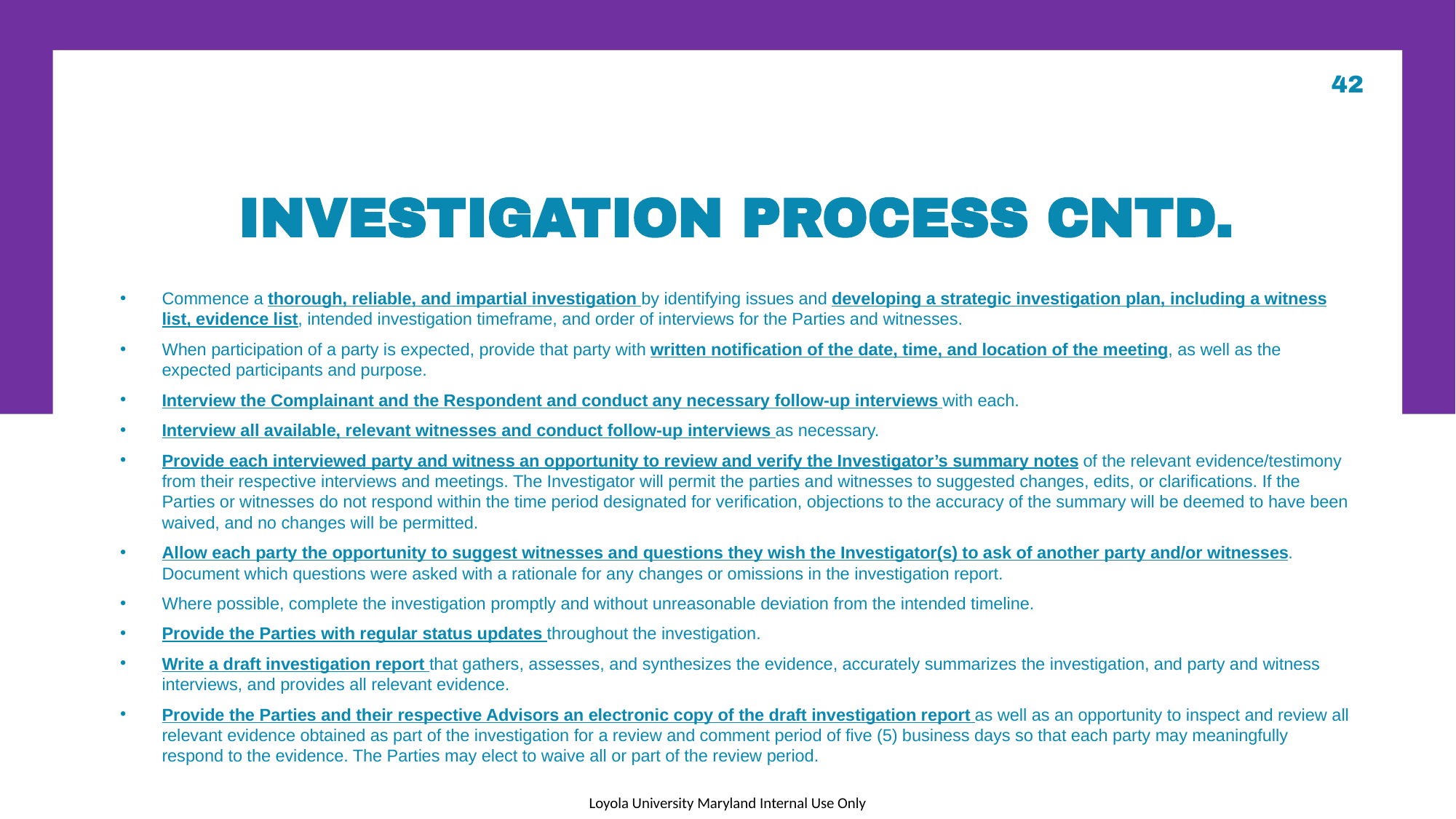

42
# Investigation process cntd.
Commence a thorough, reliable, and impartial investigation by identifying issues and developing a strategic investigation plan, including a witness list, evidence list, intended investigation timeframe, and order of interviews for the Parties and witnesses.
When participation of a party is expected, provide that party with written notification of the date, time, and location of the meeting, as well as the expected participants and purpose.
Interview the Complainant and the Respondent and conduct any necessary follow-up interviews with each.
Interview all available, relevant witnesses and conduct follow-up interviews as necessary.
Provide each interviewed party and witness an opportunity to review and verify the Investigator’s summary notes of the relevant evidence/testimony from their respective interviews and meetings. The Investigator will permit the parties and witnesses to suggested changes, edits, or clarifications. If the Parties or witnesses do not respond within the time period designated for verification, objections to the accuracy of the summary will be deemed to have been waived, and no changes will be permitted.
Allow each party the opportunity to suggest witnesses and questions they wish the Investigator(s) to ask of another party and/or witnesses. Document which questions were asked with a rationale for any changes or omissions in the investigation report.
Where possible, complete the investigation promptly and without unreasonable deviation from the intended timeline.
Provide the Parties with regular status updates throughout the investigation.
Write a draft investigation report that gathers, assesses, and synthesizes the evidence, accurately summarizes the investigation, and party and witness interviews, and provides all relevant evidence.
Provide the Parties and their respective Advisors an electronic copy of the draft investigation report as well as an opportunity to inspect and review all relevant evidence obtained as part of the investigation for a review and comment period of five (5) business days so that each party may meaningfully respond to the evidence. The Parties may elect to waive all or part of the review period.